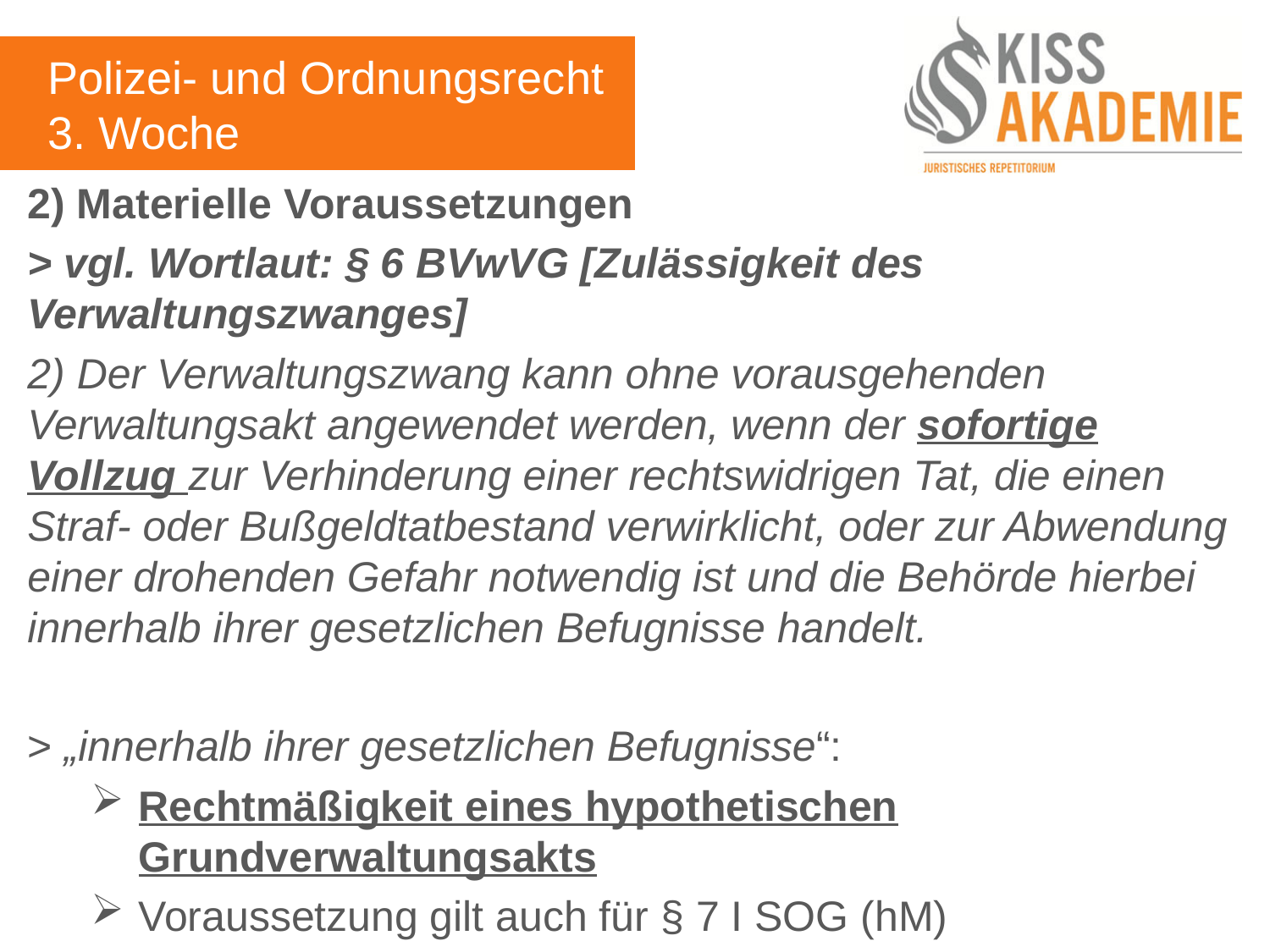

Polizei- und Ordnungsrecht
3. Woche
2) Materielle Voraussetzungen
> vgl. Wortlaut: § 6 BVwVG [Zulässigkeit des Verwaltungszwanges]
2) Der Verwaltungszwang kann ohne vorausgehenden Verwaltungsakt angewendet werden, wenn der sofortige Vollzug zur Verhinderung einer rechtswidrigen Tat, die einen Straf- oder Bußgeldtatbestand verwirklicht, oder zur Abwendung einer drohenden Gefahr notwendig ist und die Behörde hierbei innerhalb ihrer gesetzlichen Befugnisse handelt.

> „innerhalb ihrer gesetzlichen Befugnisse“:
Rechtmäßigkeit eines hypothetischen Grundverwaltungsakts
Voraussetzung gilt auch für § 7 I SOG (hM)